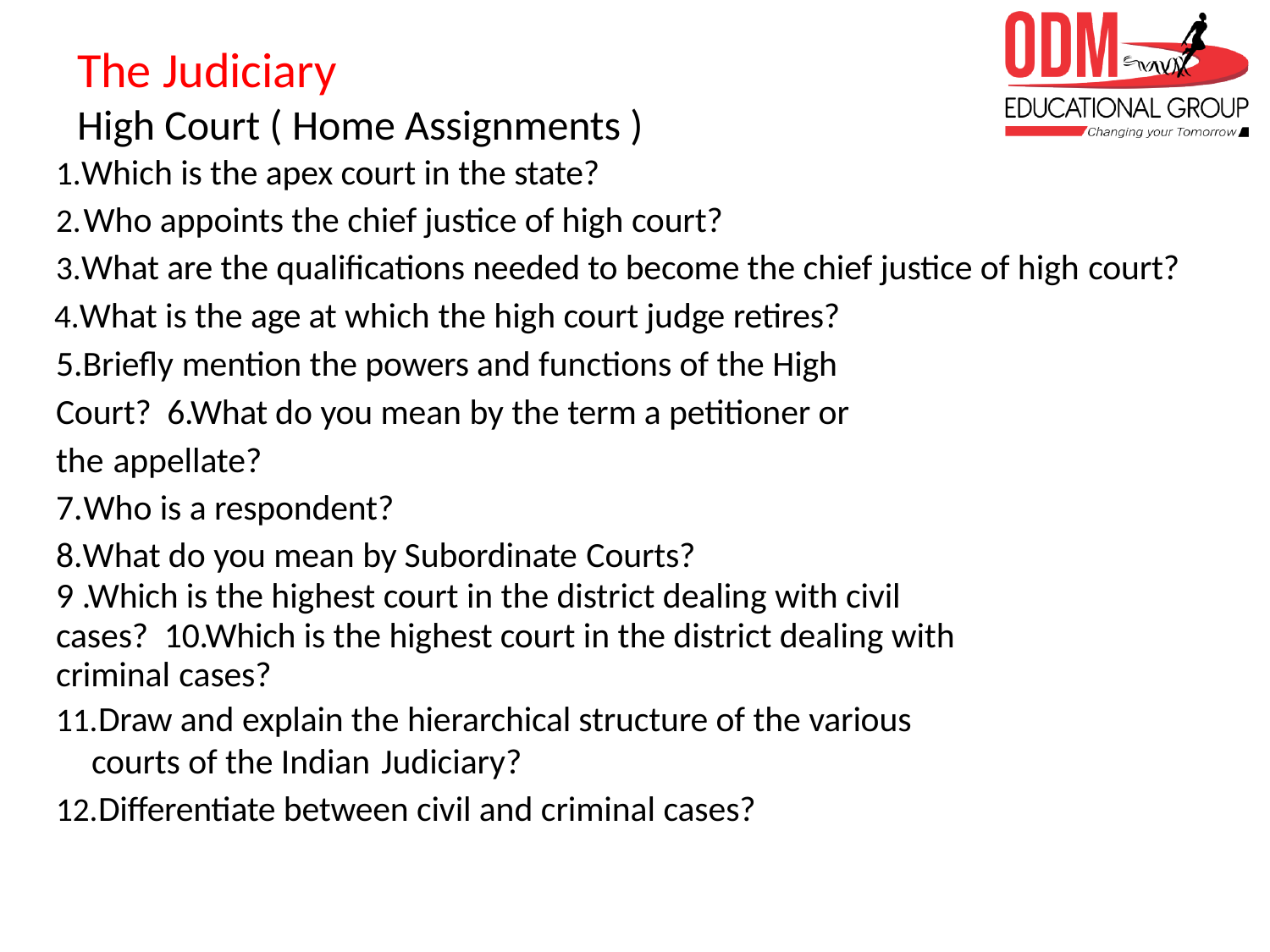

# The Judiciary
High Court ( Home Assignments )
Which is the apex court in the state?
Who appoints the chief justice of high court?
What are the qualifications needed to become the chief justice of high court?
What is the age at which the high court judge retires?  5.Briefly mention the powers and functions of the High Court?  6.What do you mean by the term a petitioner or the appellate?
Who is a respondent?
What do you mean by Subordinate Courts?
9 .Which is the highest court in the district dealing with civil cases?  10.Which is the highest court in the district dealing with criminal cases?
Draw and explain the hierarchical structure of the various courts of the Indian Judiciary?
Differentiate between civil and criminal cases?